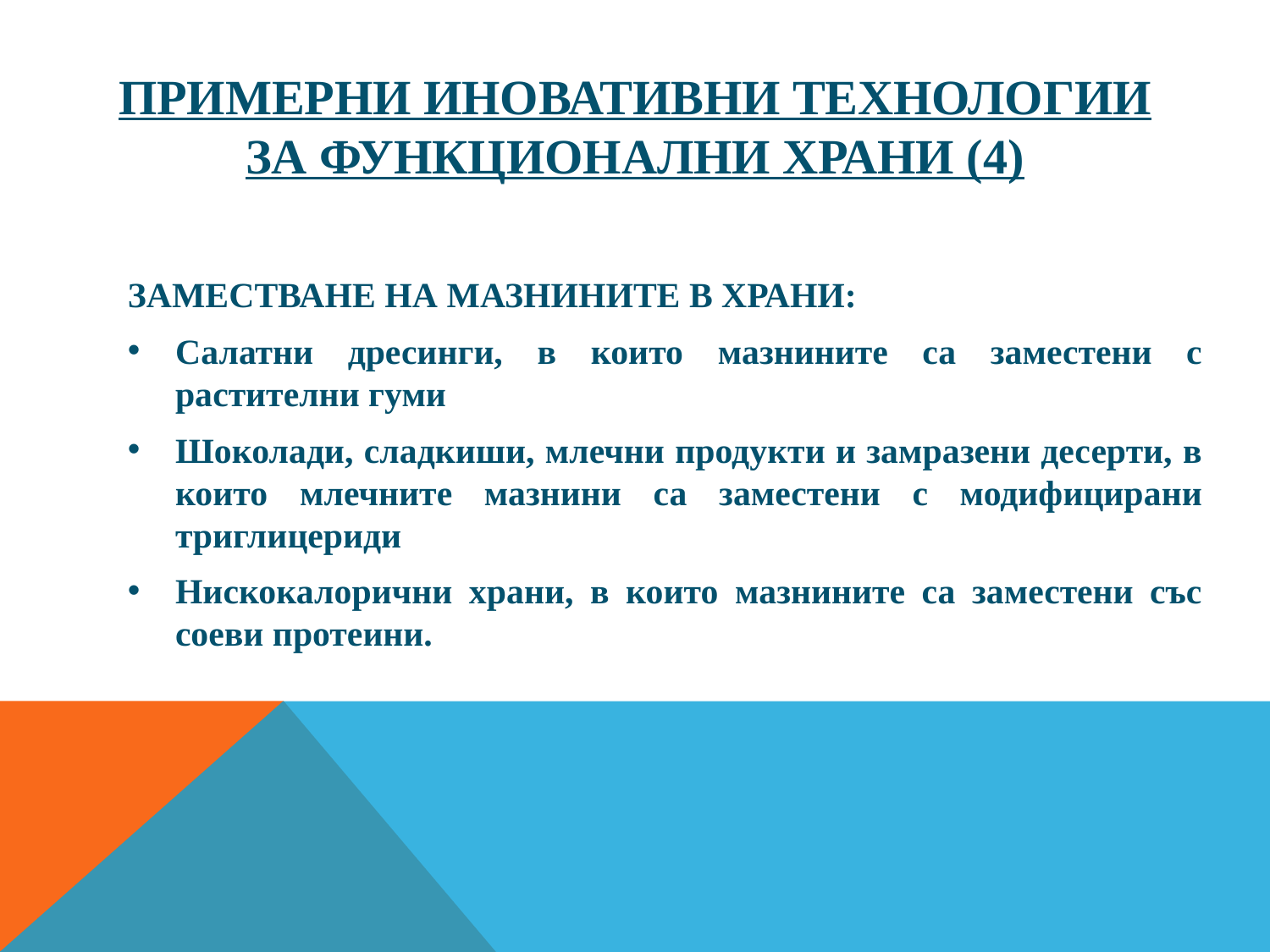

# ПРИМЕРНИ ИНОВАТИВНИ ТЕХНОЛОГИИ ЗА ФУНКЦИОНАЛНИ ХРАНИ (4)
ЗАМЕСТВАНЕ НА МАЗНИНИТЕ В ХРАНИ:
Салатни дресинги, в които мазнините са заместени с растителни гуми
Шоколади, сладкиши, млечни продукти и замразени десерти, в които млечните мазнини са заместени с модифицирани триглицериди
Нискокалорични храни, в които мазнините са заместени със соеви протеини.